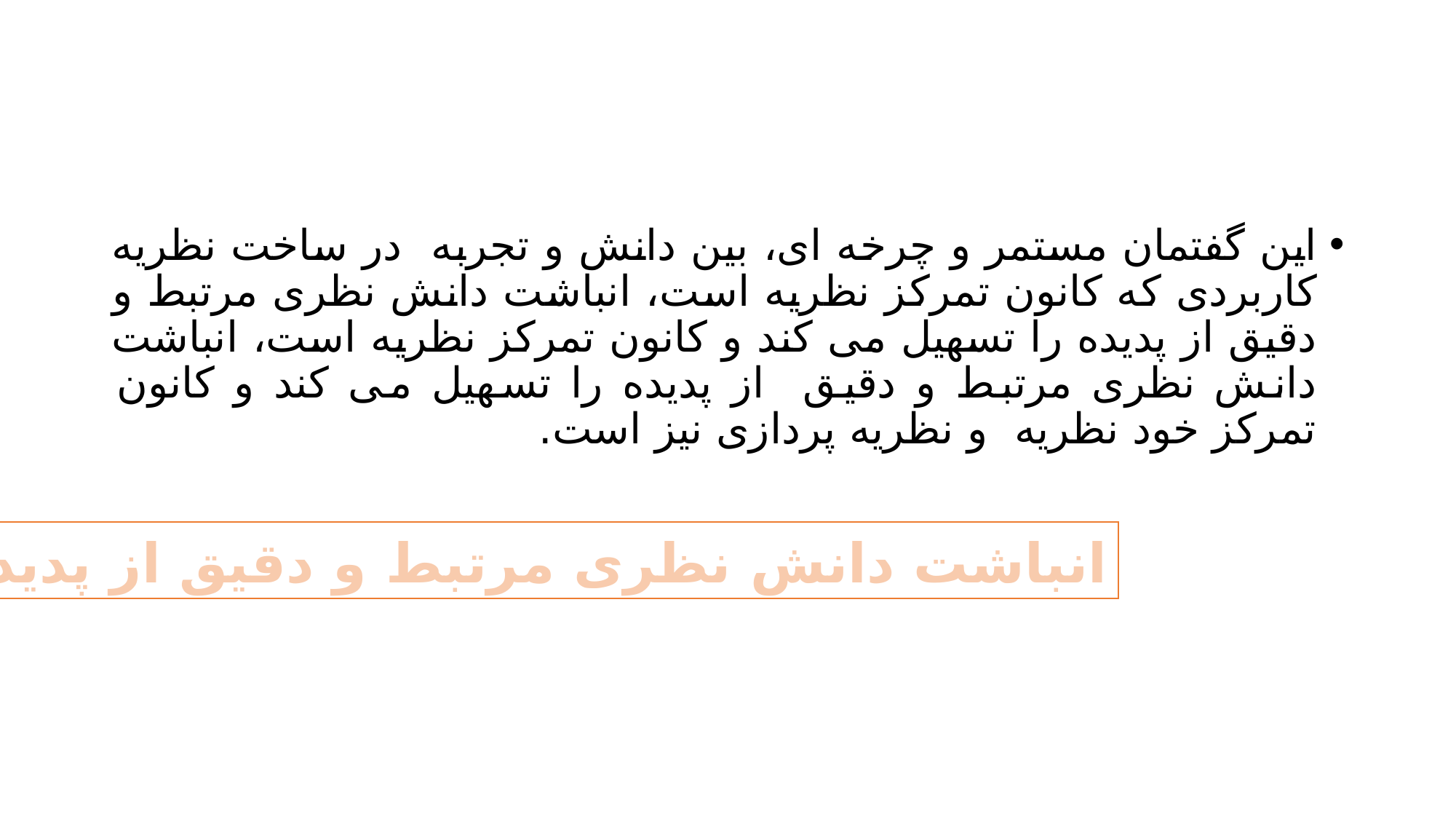

#
این گفتمان مستمر و چرخه ای، بین دانش و تجربه  در ساخت نظریه کاربردی که کانون تمرکز نظریه است، انباشت دانش نظری مرتبط و دقیق از پدیده را تسهیل می کند و کانون تمرکز نظریه است، انباشت دانش نظری مرتبط و دقیق  از پدیده را تسهیل می کند و کانون تمرکز خود نظریه  و نظریه پردازی نیز است.

انباشت دانش نظری مرتبط و دقیق از پدیده